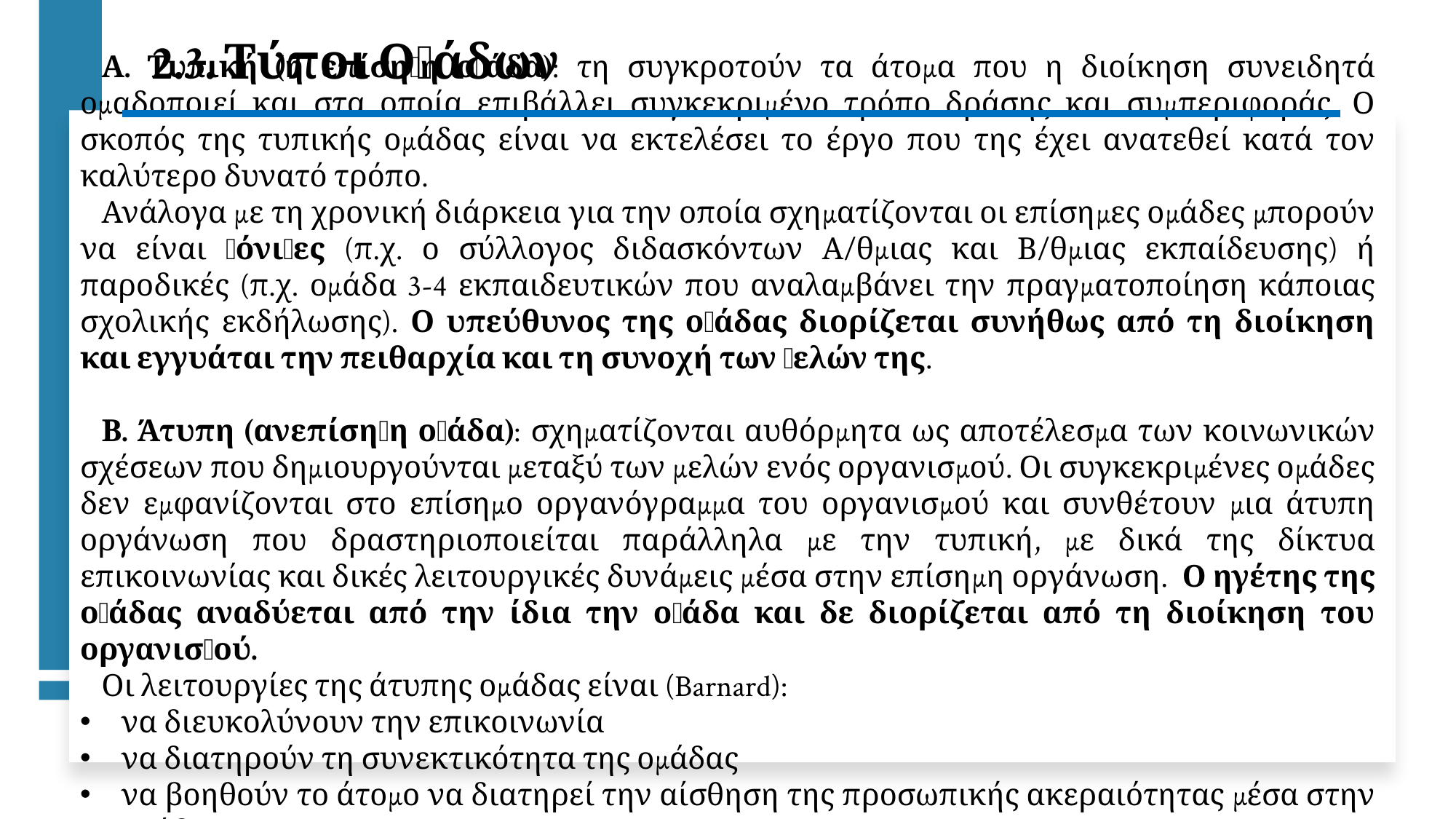

2.3. Τύποι Ομάδων

Α. Τυπική (ή επίσημη ομάδα): τη συγκροτούν τα άτομα που η διοίκηση συνειδητά ομαδοποιεί και στα οποία επιβάλλει συγκεκριμένο τρόπο δράσης και συμπεριφοράς. Ο σκοπός της τυπικής ομάδας είναι να εκτελέσει το έργο που της έχει ανατεθεί κατά τον καλύτερο δυνατό τρόπο.
Ανάλογα με τη χρονική διάρκεια για την οποία σχηματίζονται οι επίσημες ομάδες μπορούν να είναι μόνιμες (π.χ. ο σύλλογος διδασκόντων Α/θμιας και Β/θμιας εκπαίδευσης) ή παροδικές (π.χ. ομάδα 3-4 εκπαιδευτικών που αναλαμβάνει την πραγματοποίηση κάποιας σχολικής εκδήλωσης). Ο υπεύθυνος της ομάδας διορίζεται συνήθως από τη διοίκηση και εγγυάται την πειθαρχία και τη συνοχή των μελών της.

Β. Άτυπη (ανεπίσημη ομάδα): σχηματίζονται αυθόρμητα ως αποτέλεσμα των κοινωνικών σχέσεων που δημιουργούνται μεταξύ των μελών ενός οργανισμού. Οι συγκεκριμένες ομάδες δεν εμφανίζονται στο επίσημο οργανόγραμμα του οργανισμού και συνθέτουν μια άτυπη οργάνωση που δραστηριοποιείται παράλληλα με την τυπική, με δικά της δίκτυα επικοινωνίας και δικές λειτουργικές δυνάμεις μέσα στην επίσημη οργάνωση.  Ο ηγέτης της ομάδας αναδύεται από την ίδια την ομάδα και δε διορίζεται από τη διοίκηση του οργανισμού.
Οι λειτουργίες της άτυπης ομάδας είναι (Barnard):
να διευκολύνουν την επικοινωνία
να διατηρούν τη συνεκτικότητα της ομάδας
να βοηθούν το άτομο να διατηρεί την αίσθηση της προσωπικής ακεραιότητας μέσα στην ομάδα